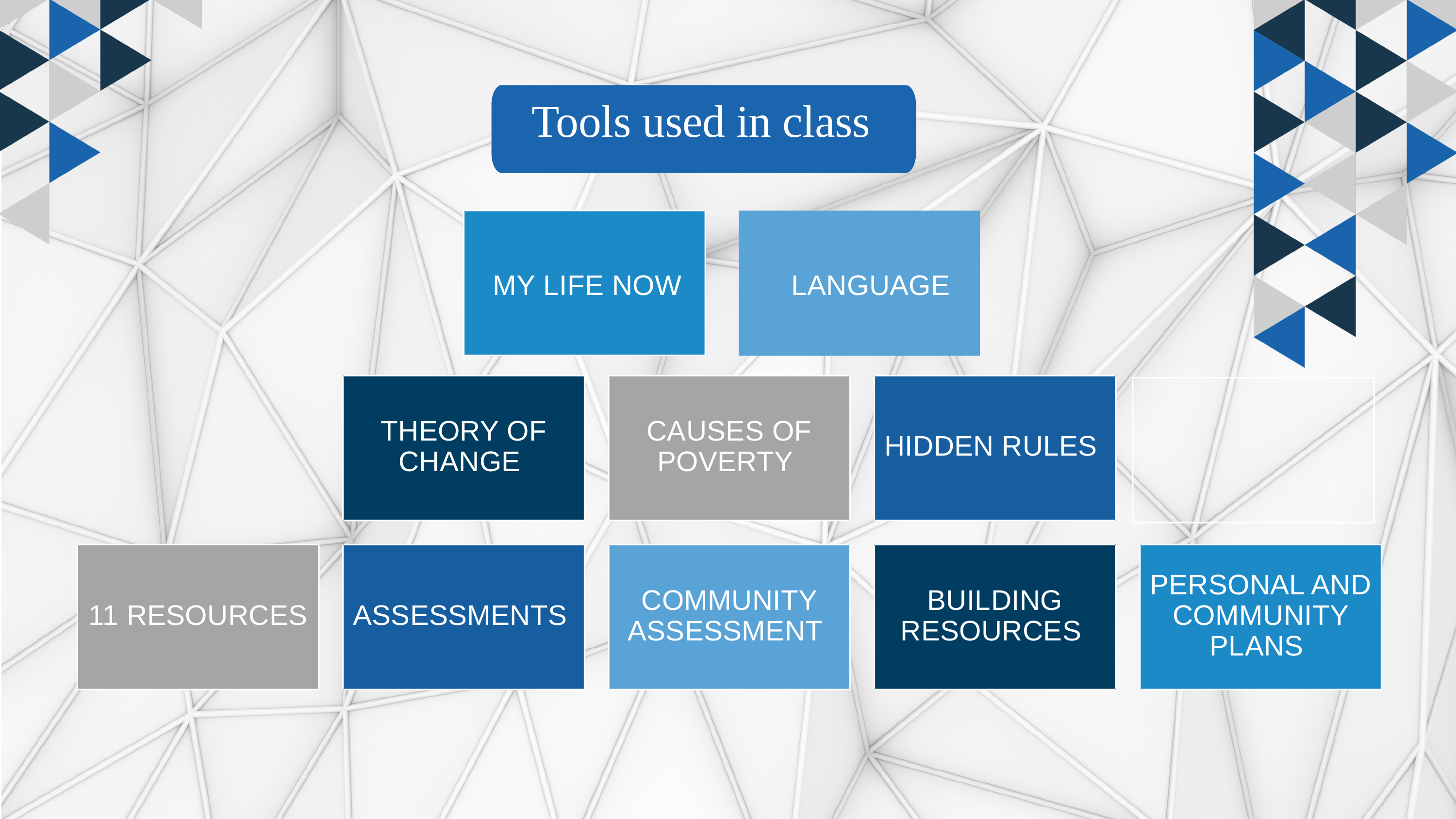

Tools used in class

MY LIFE NOW
    LANGUAGE

THEORY OF CHANGE
CAUSES OF POVERTY
HIDDEN RULES

PERSONAL AND COMMUNITY PLANS
COMMUNITY ASSESSMENT
BUILDING RESOURCES
11 RESOURCES
ASSESSMENTS